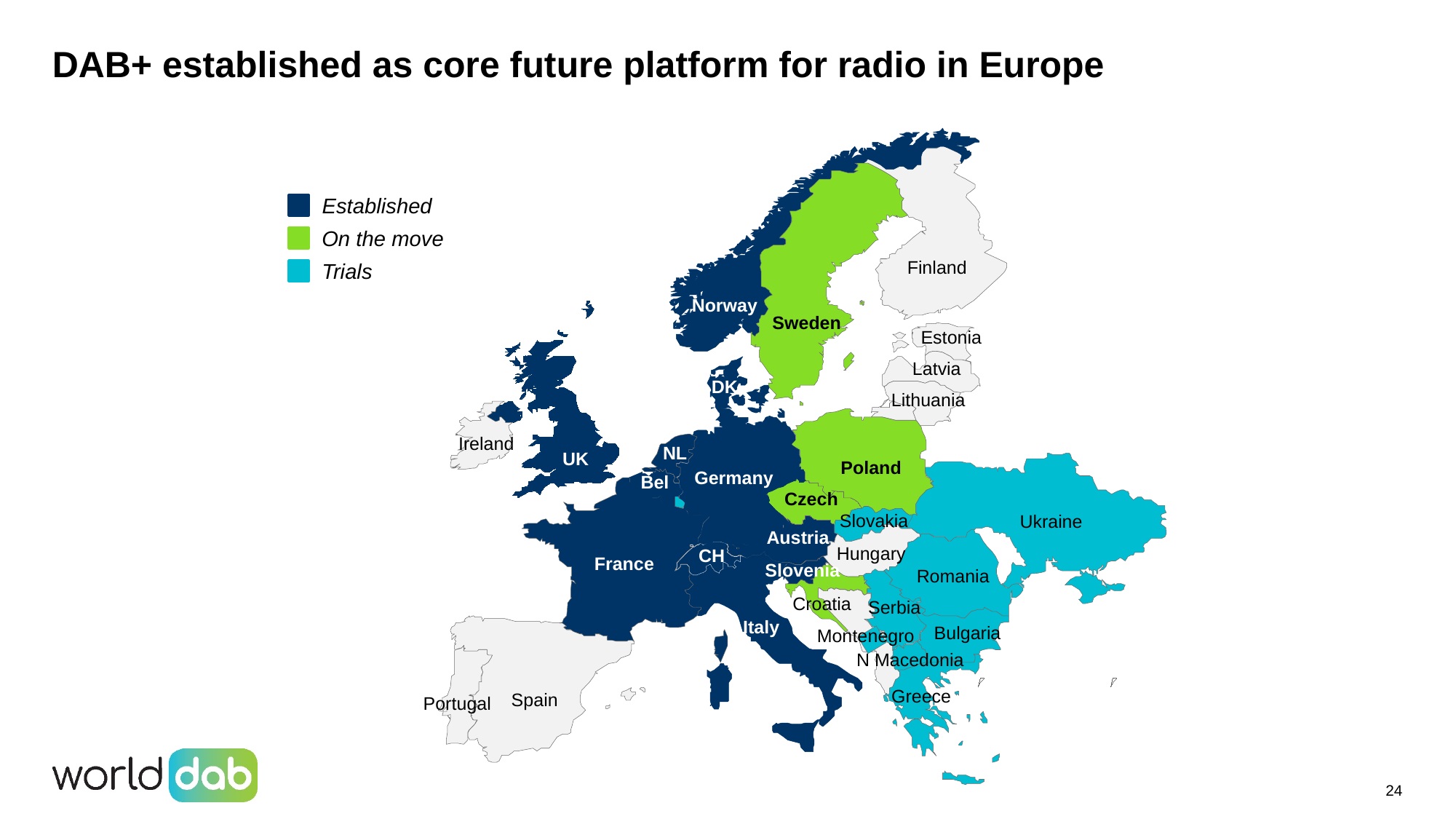

# DAB+ established as core future platform for radio in Europe

Finland
Norway

Sweden
Estonia

Latvia

DK

Lithuania

Ireland

NL
UK
Poland

Germany
Bel

Czech

Slovakia
Ukraine

Austria

Hungary
CH

France

Slovenia

Romania

Croatia

Serbia

Italy

Bulgaria
Montenegro

N Macedonia

Greece
Spain
Portugal

Established

On the move

Trials